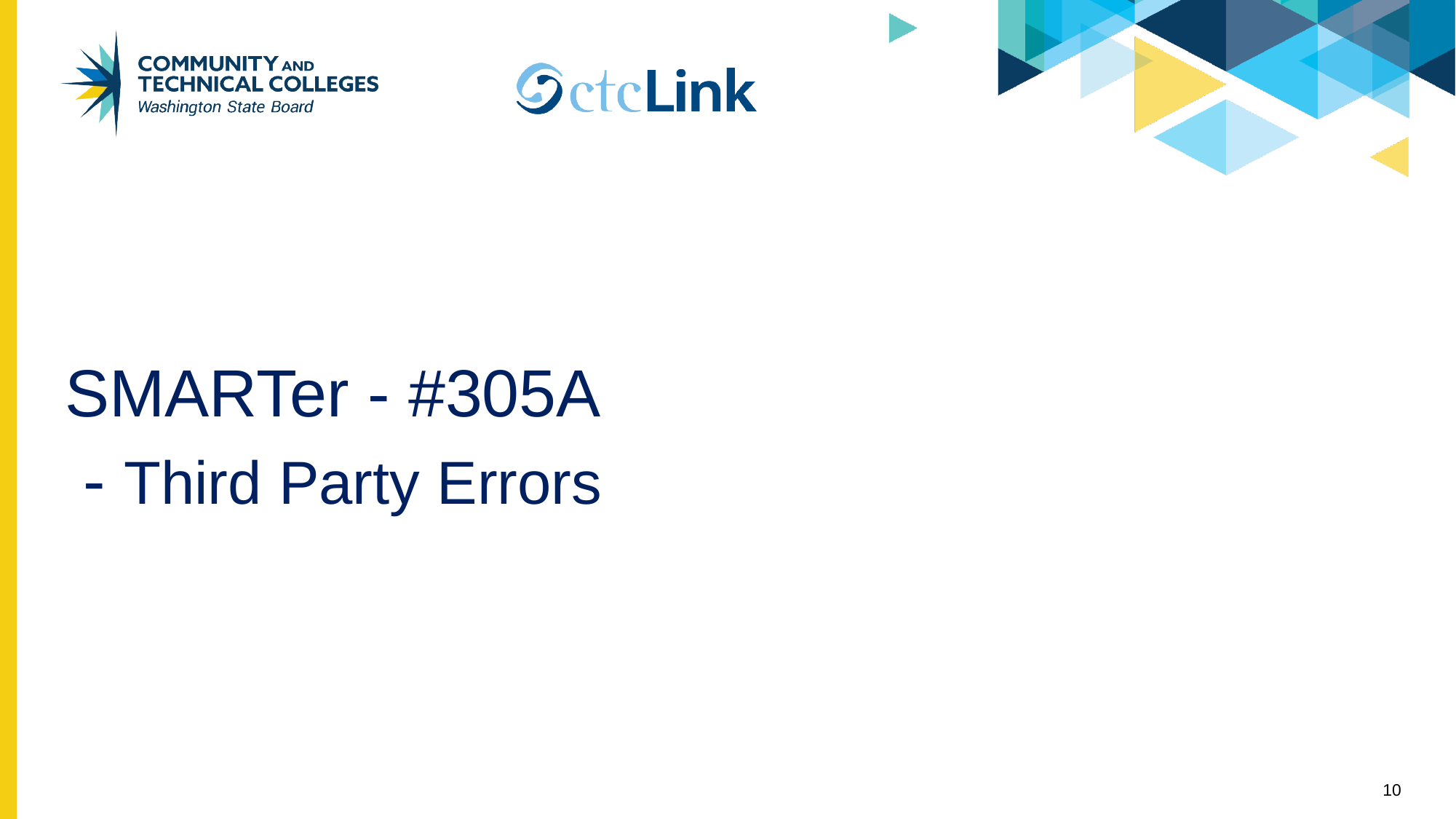

SMARTer - #305A
 - Third Party Errors

10